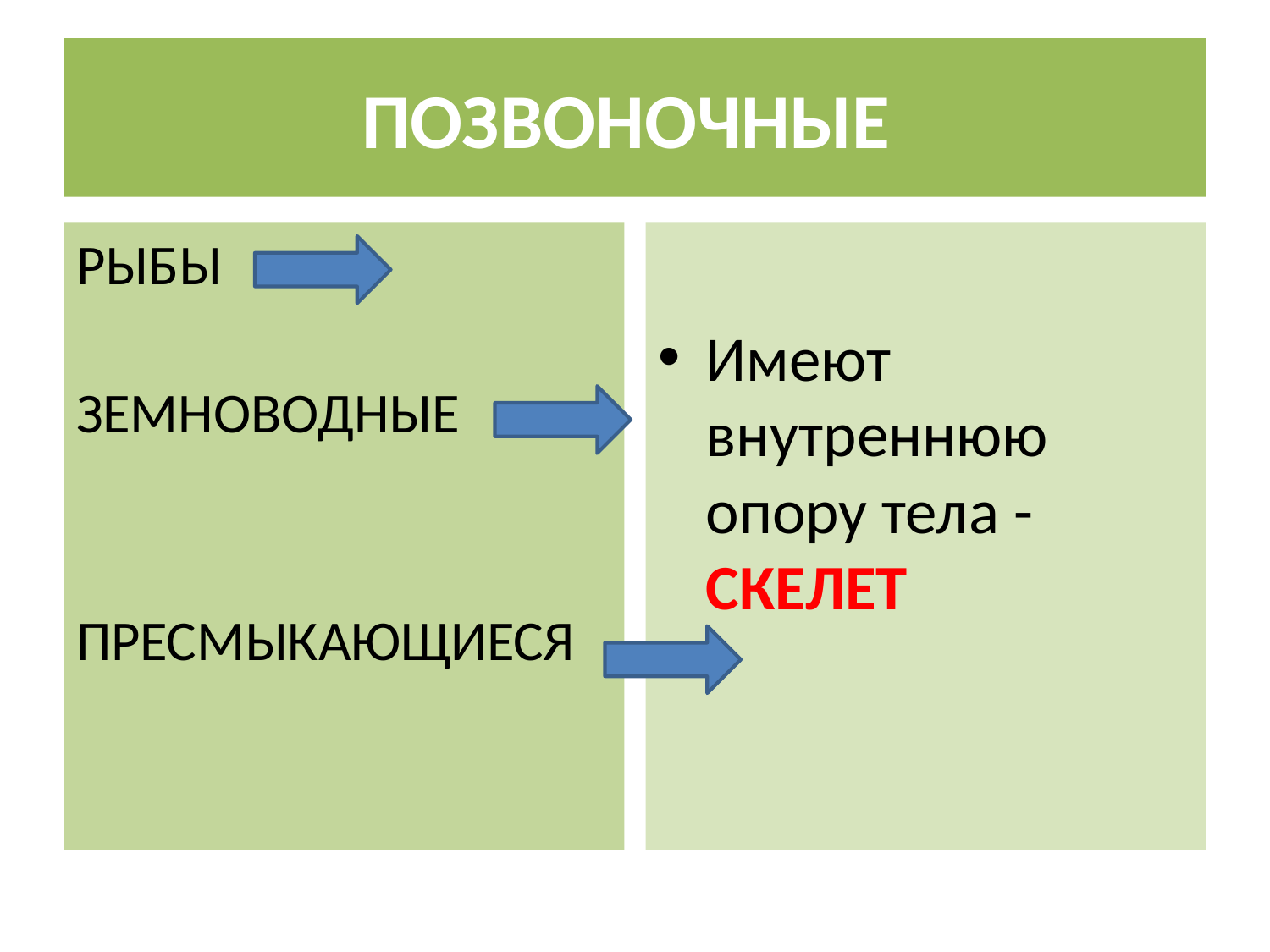

# ПОЗВОНОЧНЫЕ
РЫБЫ

ЗЕМНОВОДНЫЕ

ПРЕСМЫКАЮЩИЕСЯ

Имеют внутреннюю опору тела - СКЕЛЕТ